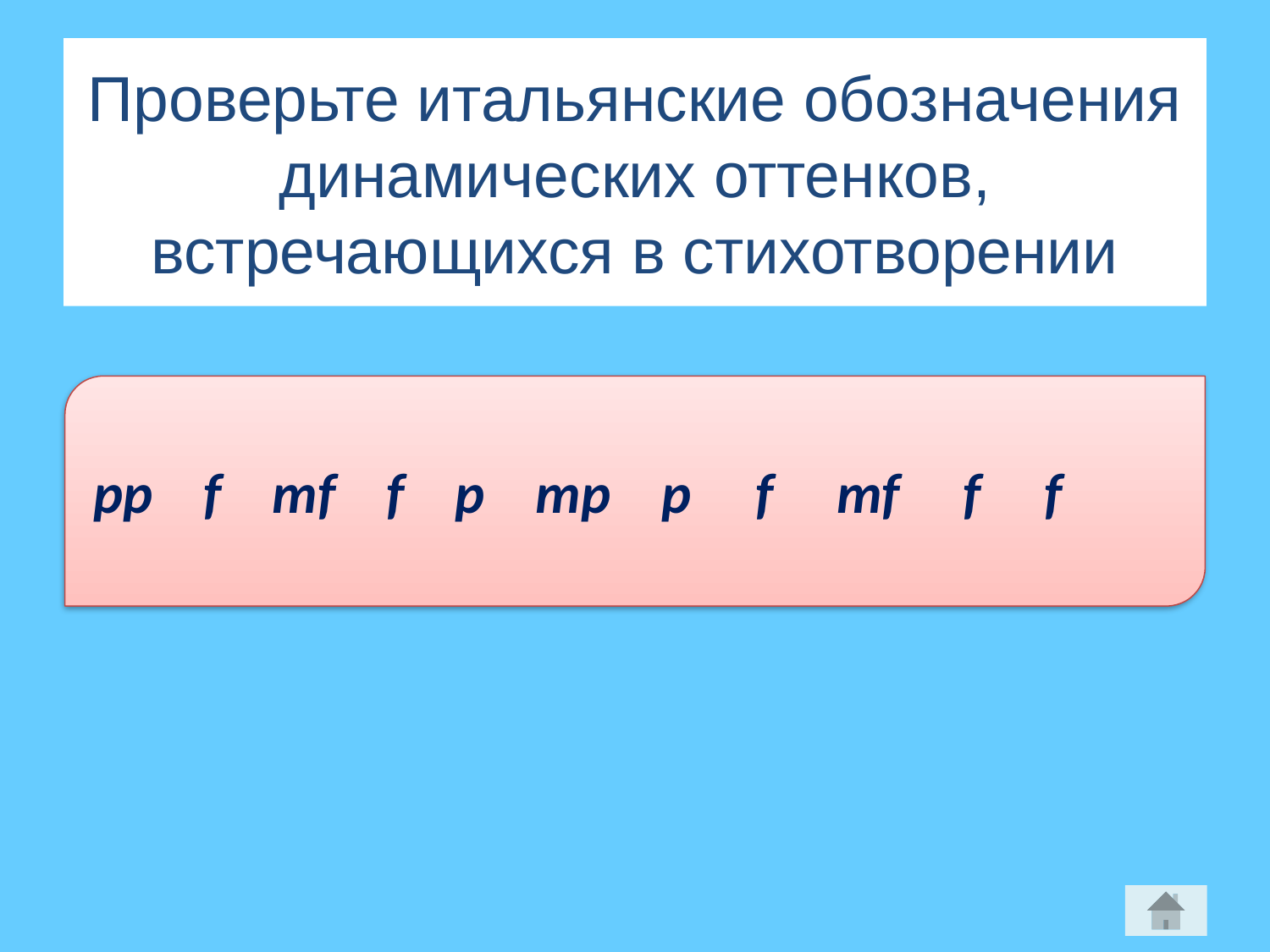

# Проверьте итальянские обозначения динамических оттенков, встречающихся в стихотворении
pp    f    mf    f    p    mp    p     f     mf     f     f